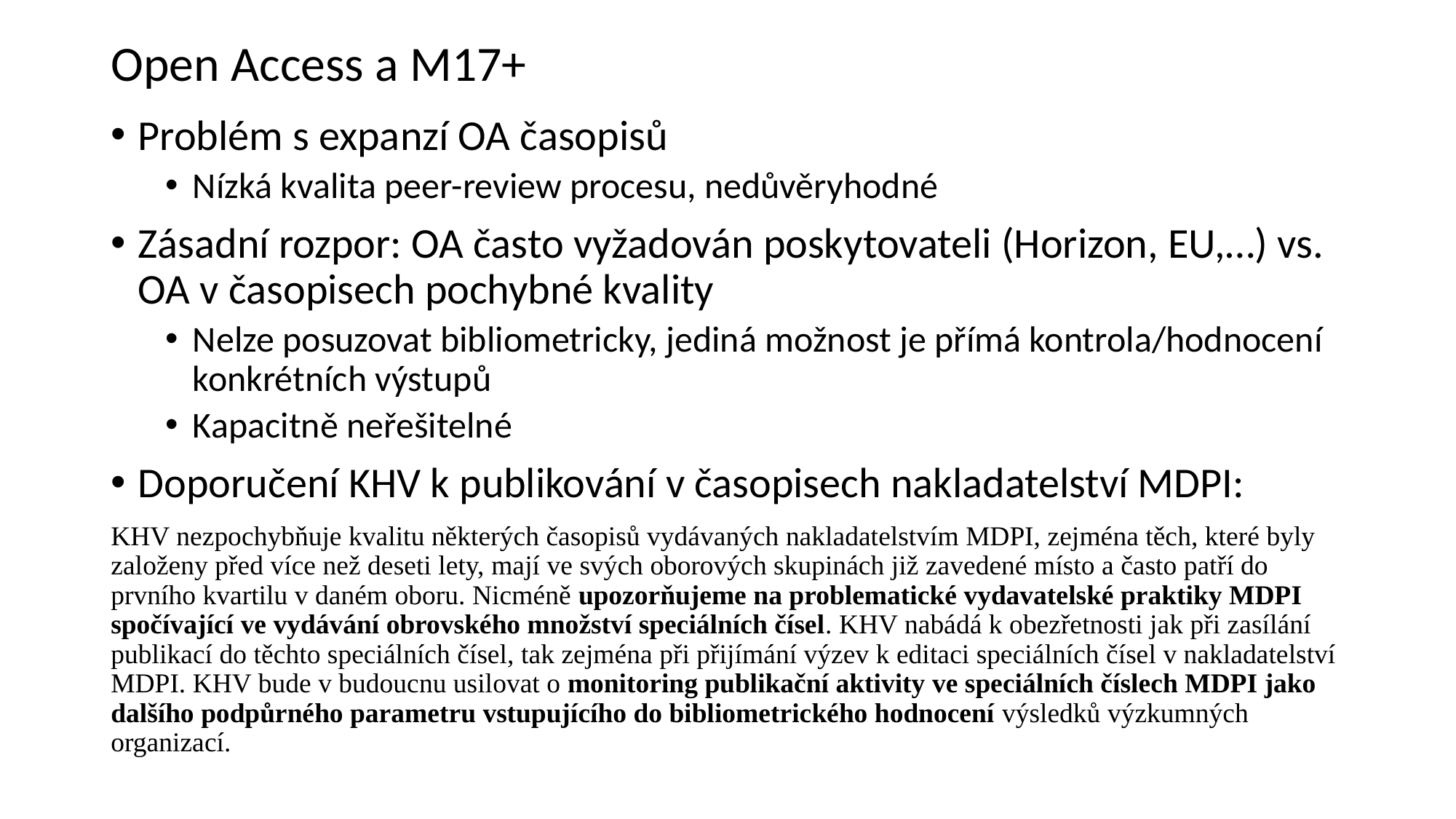

# Open Access a M17+
Problém s expanzí OA časopisů
Nízká kvalita peer-review procesu, nedůvěryhodné
Zásadní rozpor: OA často vyžadován poskytovateli (Horizon, EU,…) vs. OA v časopisech pochybné kvality
Nelze posuzovat bibliometricky, jediná možnost je přímá kontrola/hodnocení konkrétních výstupů
Kapacitně neřešitelné
Doporučení KHV k publikování v časopisech nakladatelství MDPI:
KHV nezpochybňuje kvalitu některých časopisů vydávaných nakladatelstvím MDPI, zejména těch, které byly založeny před více než deseti lety, mají ve svých oborových skupinách již zavedené místo a často patří do prvního kvartilu v daném oboru. Nicméně upozorňujeme na problematické vydavatelské praktiky MDPI spočívající ve vydávání obrovského množství speciálních čísel. KHV nabádá k obezřetnosti jak při zasílání publikací do těchto speciálních čísel, tak zejména při přijímání výzev k editaci speciálních čísel v nakladatelství MDPI. KHV bude v budoucnu usilovat o monitoring publikační aktivity ve speciálních číslech MDPI jako dalšího podpůrného parametru vstupujícího do bibliometrického hodnocení výsledků výzkumných organizací.